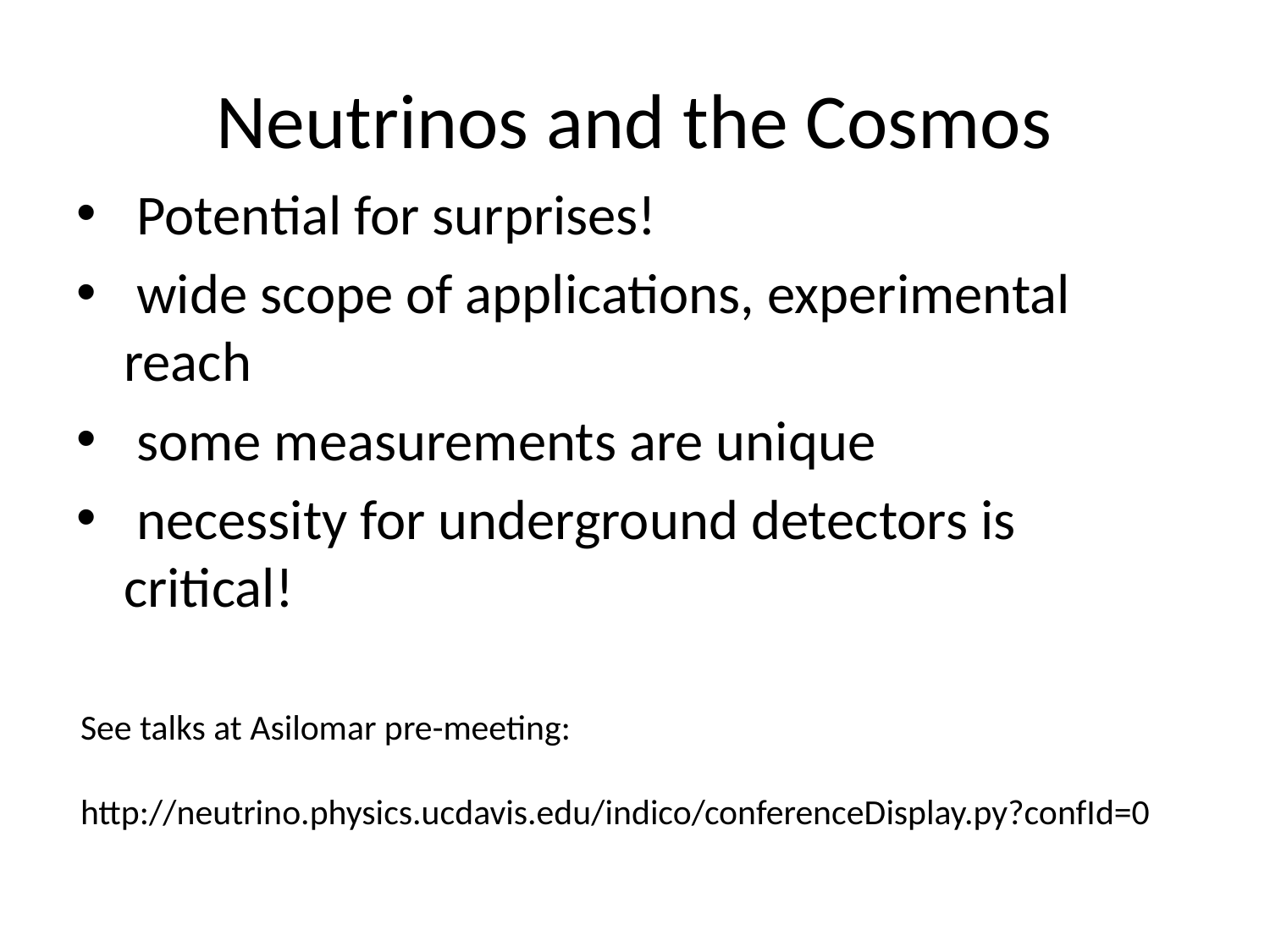

# Neutrinos and the Cosmos
 Potential for surprises!
 wide scope of applications, experimental reach
 some measurements are unique
 necessity for underground detectors is critical!
See talks at Asilomar pre-meeting:

http://neutrino.physics.ucdavis.edu/indico/conferenceDisplay.py?confId=0